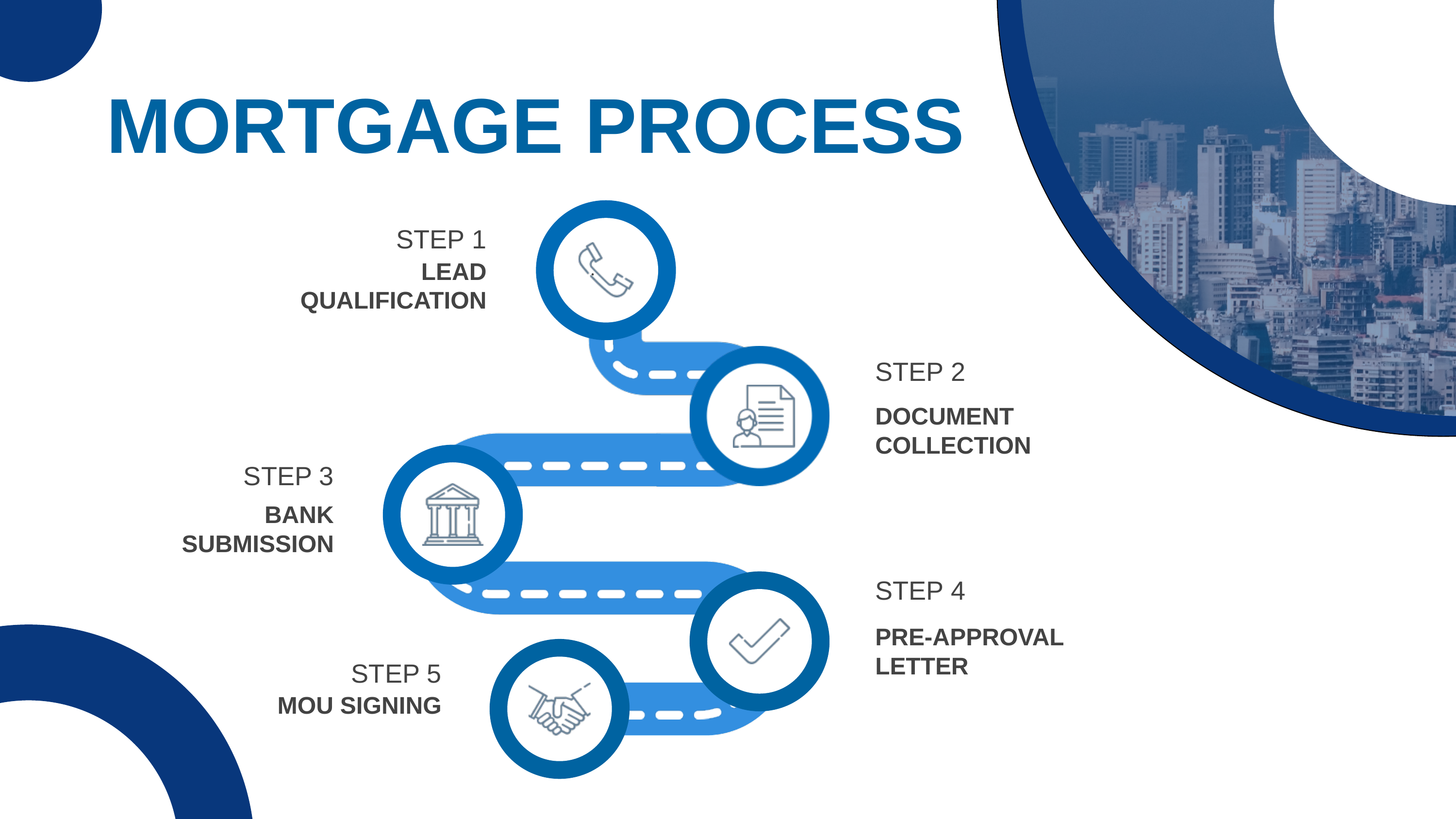

MORTGAGE PROCESS
Borcelle Company

STEP 1

LEAD QUALIFICATION

STEP 2

DOCUMENT COLLECTION

STEP 3

BANK SUBMISSION

STEP 4

PRE-APPROVAL LETTER

STEP 5

MOU SIGNING